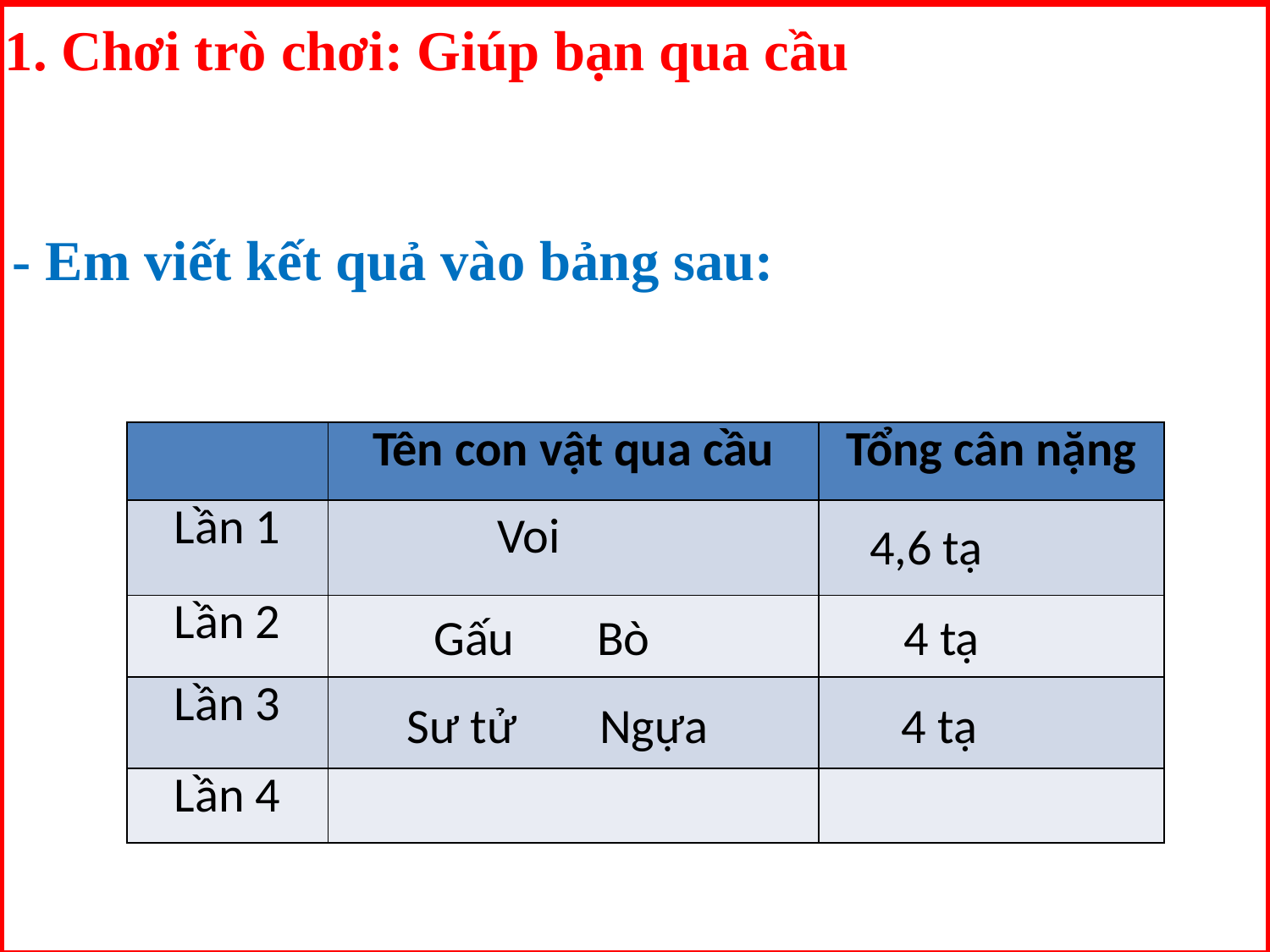

1. Chơi trò chơi: Giúp bạn qua cầu
- Em viết kết quả vào bảng sau:
|  | Tên con vật qua cầu | Tổng cân nặng |
| --- | --- | --- |
| Lần 1 |  |  |
| Lần 2 |  |  |
| Lần 3 |  |  |
| Lần 4 |  |  |
Voi
4,6 tạ
Gấu
Bò
4 tạ
Sư tử
Ngựa
4 tạ